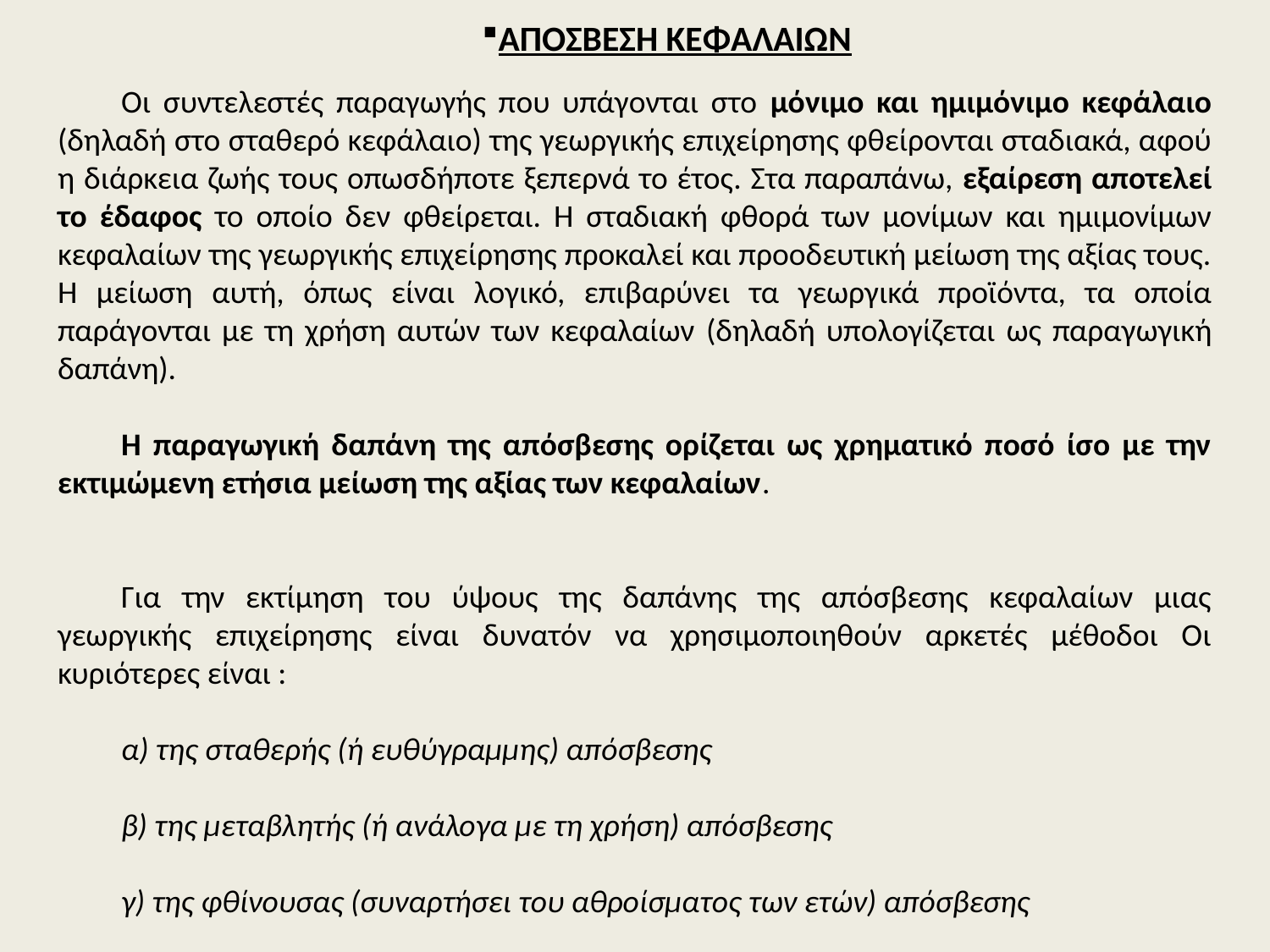

ΑΠΟΣΒΕΣΗ ΚΕΦΑΛΑΙΩΝ

Οι συντελεστές παραγωγής που υπάγονται στο μόνιμο και ημιμόνιμο κεφάλαιο (δηλαδή στο σταθερό κεφάλαιο) της γεωργικής επιχείρησης φθείρονται σταδιακά, αφού η διάρκεια ζωής τους οπωσδήποτε ξεπερνά το έτος. Στα παραπάνω, εξαίρεση αποτελεί το έδαφος το οποίο δεν φθείρεται. Η σταδιακή φθορά των μονίμων και ημιμονίμων κεφαλαίων της γεωργικής επιχείρησης προκαλεί και προοδευτική μείωση της αξίας τους. Η μείωση αυτή, όπως είναι λογικό, επιβαρύνει τα γεωργικά προϊόντα, τα οποία παράγονται με τη χρήση αυτών των κεφαλαίων (δηλαδή υπολογίζεται ως παραγωγική δαπάνη).

Η παραγωγική δαπάνη της απόσβεσης ορίζεται ως χρηματικό ποσό ίσο με την εκτιμώμενη ετήσια μείωση της αξίας των κεφαλαίων.

Για την εκτίμηση του ύψους της δαπάνης της απόσβεσης κεφαλαίων μιας γεωργικής επιχείρησης είναι δυνατόν να χρησιμοποιηθούν αρκετές μέθοδοι Οι κυριότερες είναι :

α) της σταθερής (ή ευθύγραμμης) απόσβεσης

β) της μεταβλητής (ή ανάλογα με τη χρήση) απόσβεσης

γ) της φθίνουσας (συναρτήσει του αθροίσματος των ετών) απόσβεσης